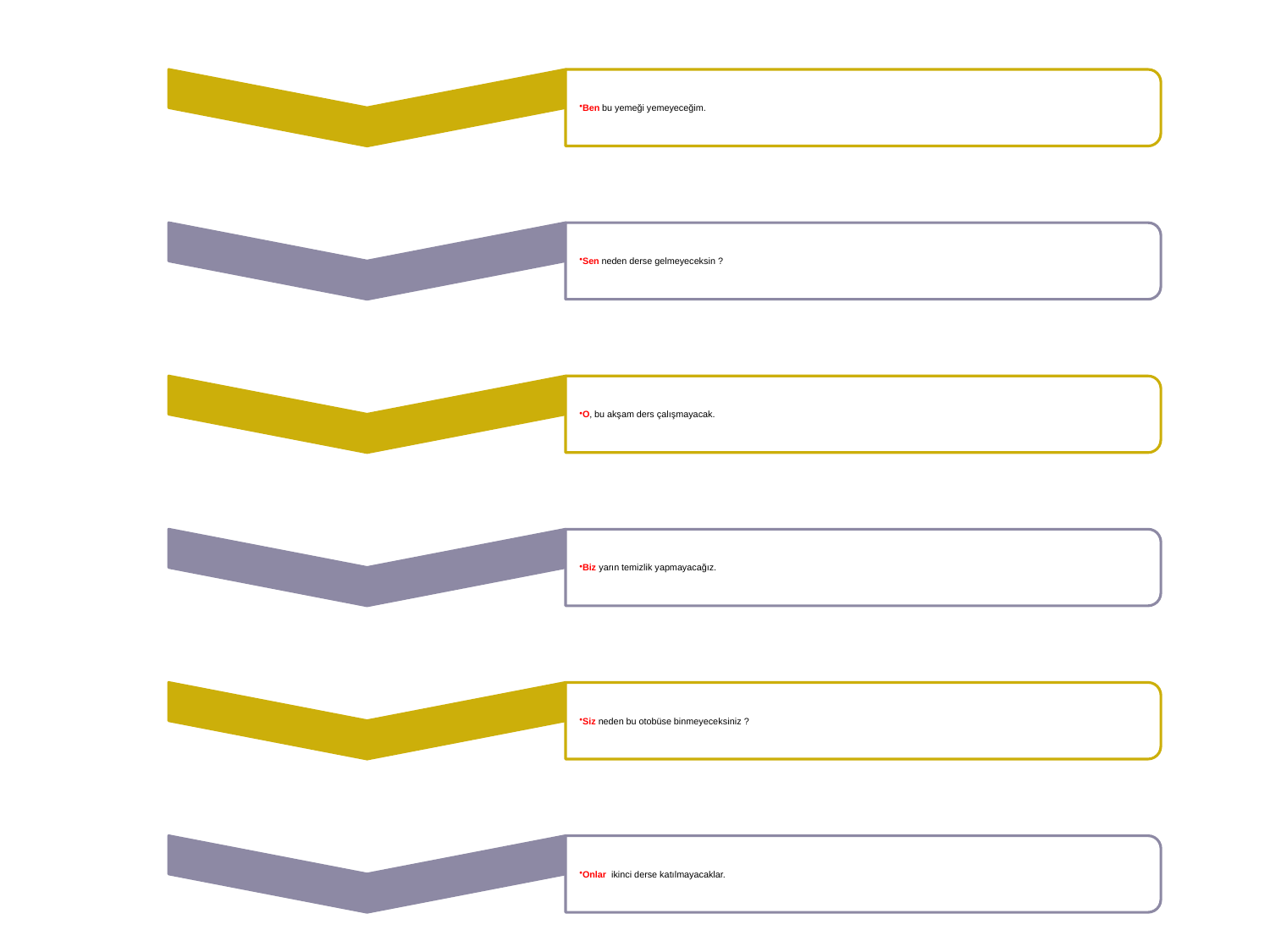

Ben bu yemeği yemeyeceğim.
Biz yarın temizlik yapmayacağız.
Onlar  ikinci derse katılmayacaklar.
Sen neden derse gelmeyeceksin ?
O, bu akşam ders çalışmayacak.
Siz neden bu otobüse binmeyeceksiniz ?